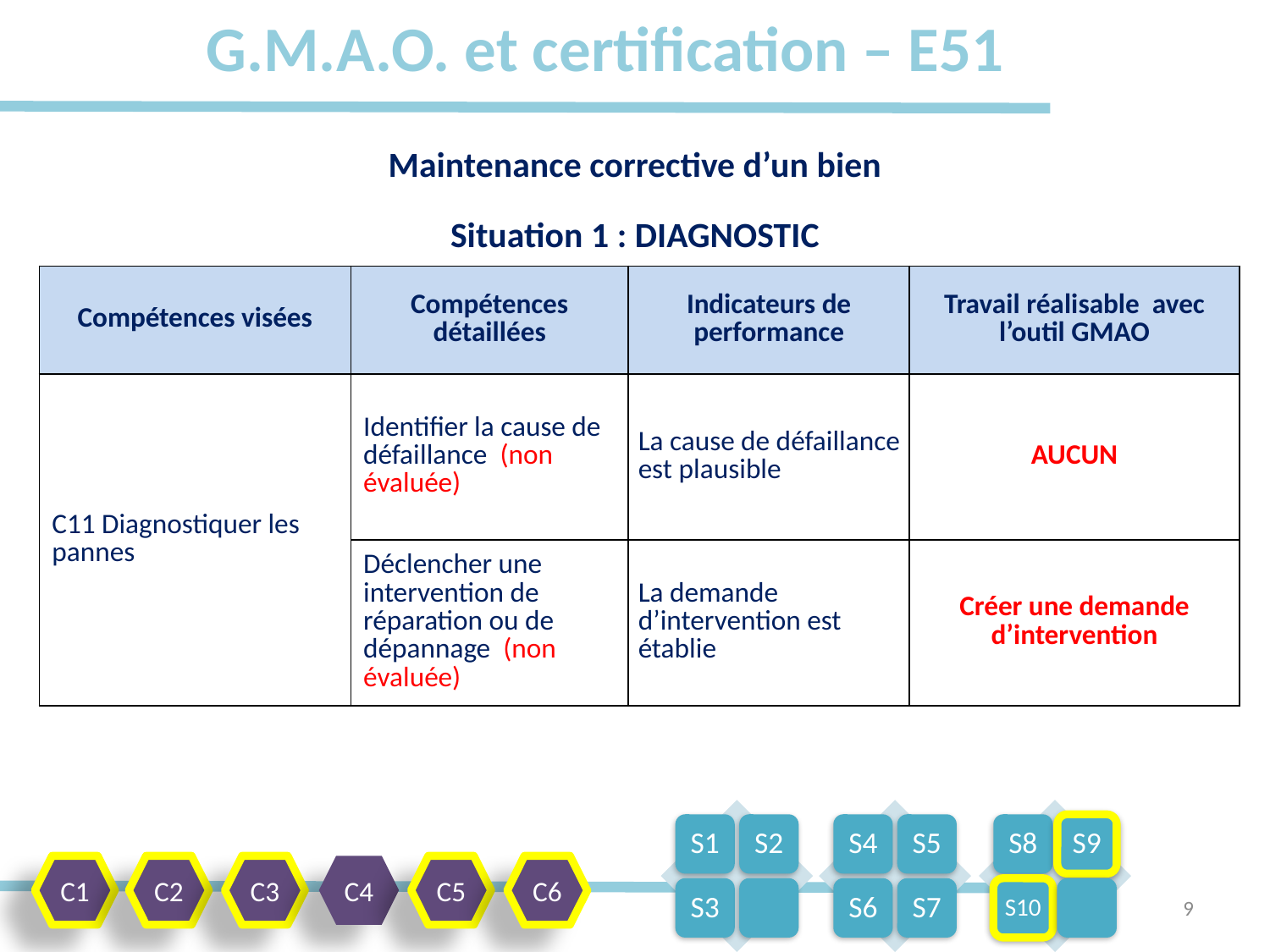

# G.M.A.O. et certification – E51
Maintenance corrective d’un bien
Situation 1 : DIAGNOSTIC
| Compétences visées | Compétences détaillées | Indicateurs de performance | Travail réalisable avec l’outil GMAO |
| --- | --- | --- | --- |
| C11 Diagnostiquer les pannes | Identifier la cause de défaillance (non évaluée) | La cause de défaillance est plausible | AUCUN |
|  | Déclencher une intervention de réparation ou de dépannage (non évaluée) | La demande d’intervention est établie | Créer une demande d’intervention |
S1
S2
S3

S4
S5
S6
S7
S8
S9
S10
C1
C2
C3
C4
C5
C6
9